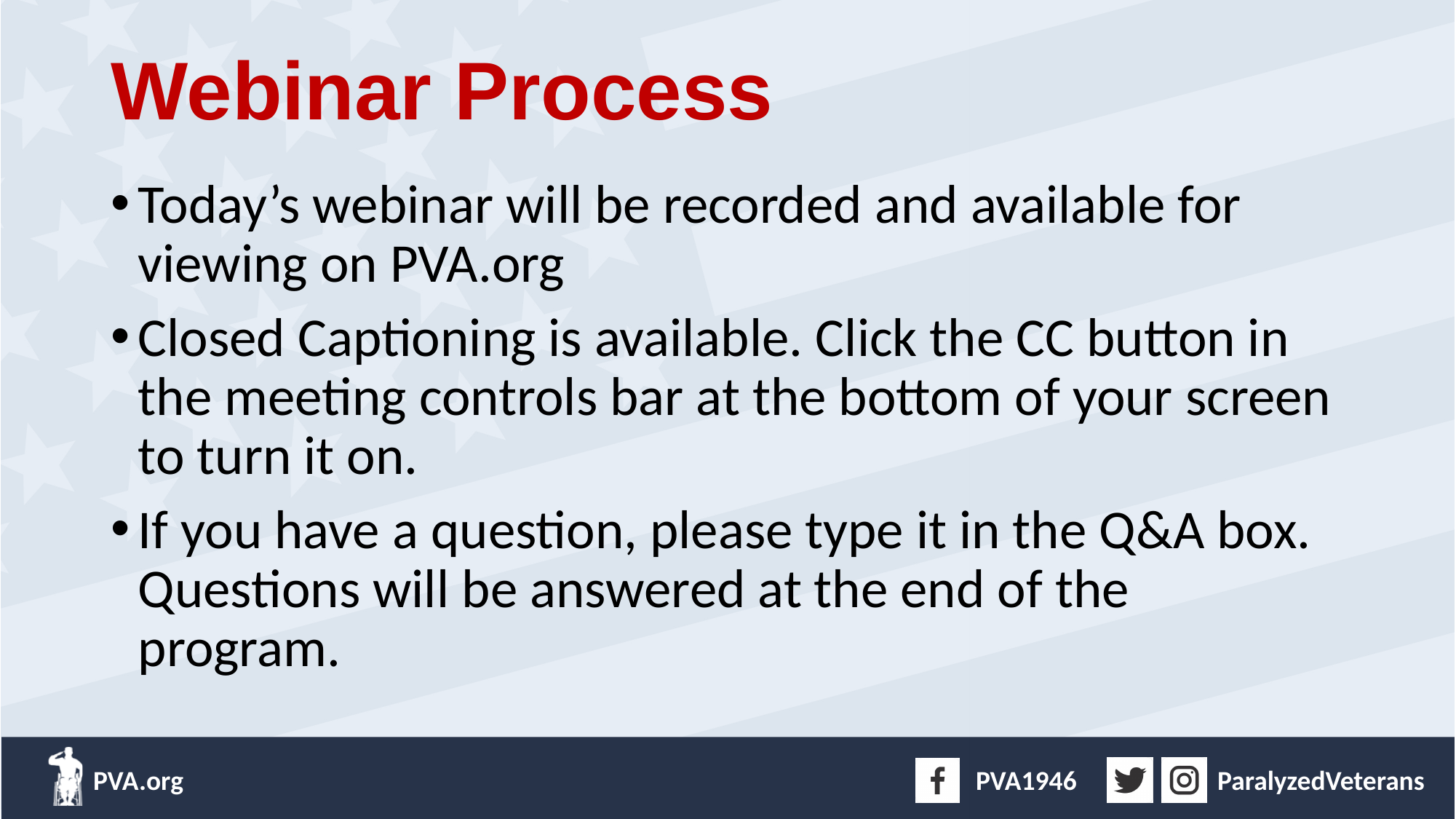

# Webinar Process
Today’s webinar will be recorded and available for viewing on PVA.org​
Closed Captioning is available. Click the CC button in the meeting controls bar at the bottom of your screen to turn it on.​
If you have a question, please type it in the Q&A box. Questions will be answered at the end of the program.